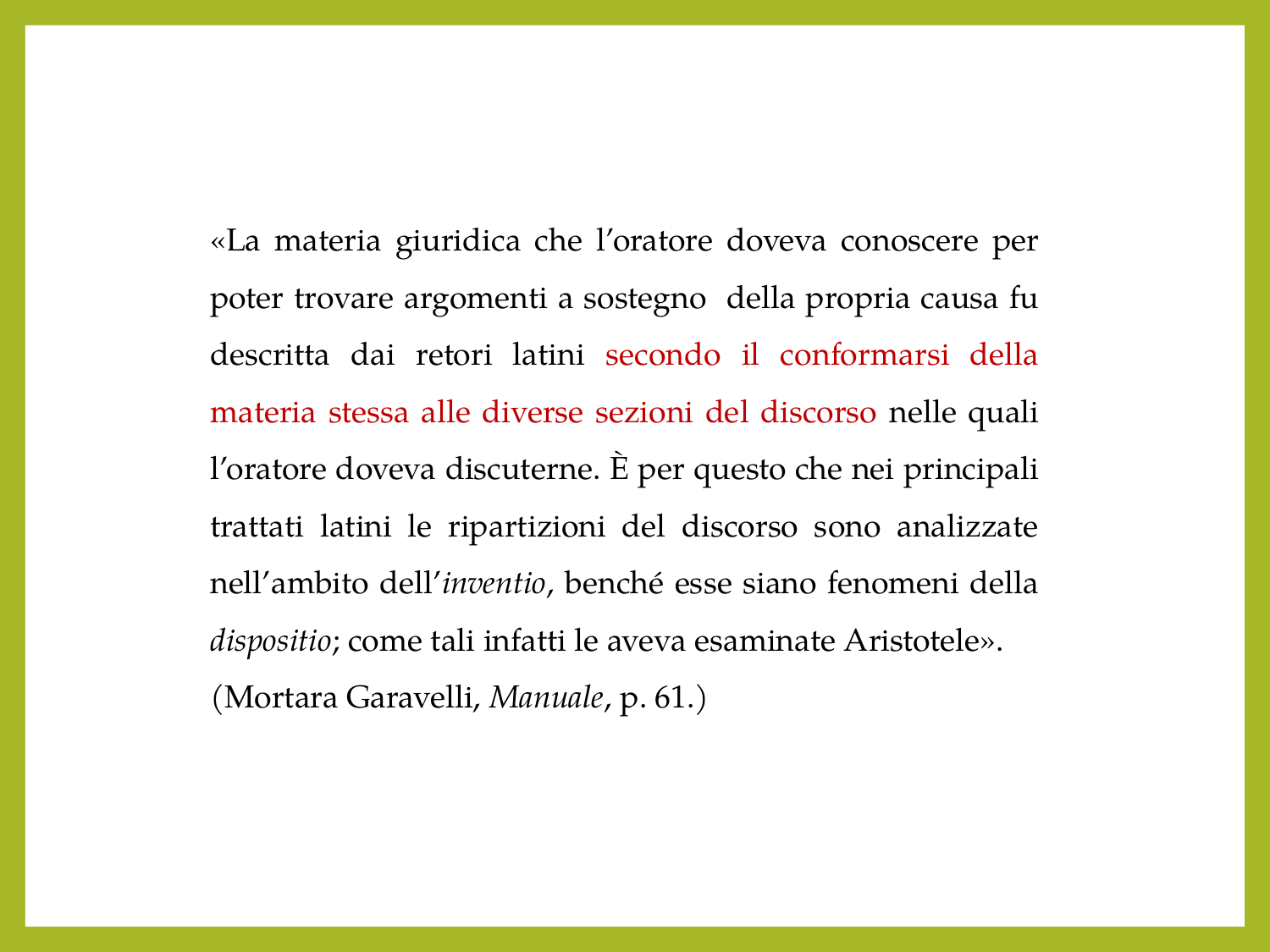

«La materia giuridica che l’oratore doveva conoscere per poter trovare argomenti a sostegno  della propria causa fu descritta dai retori latini secondo il conformarsi della materia stessa alle diverse sezioni del discorso nelle quali l’oratore doveva discuterne. È per questo che nei principali trattati latini le ripartizioni del discorso sono analizzate nell’ambito dell’inventio, benché esse siano fenomeni della dispositio; come tali infatti le aveva esaminate Aristotele».
(Mortara Garavelli, Manuale, p. 61.)